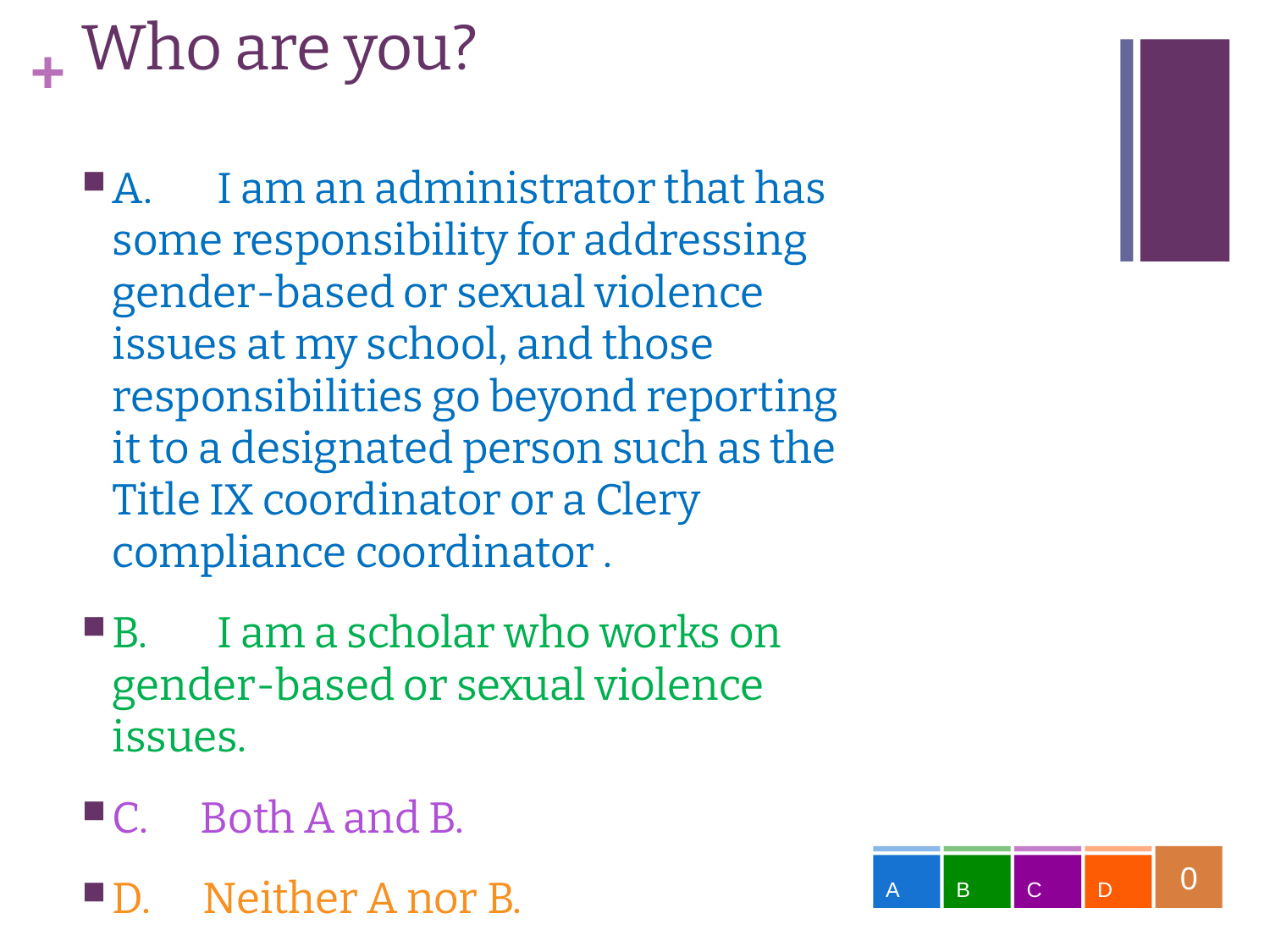

# Who are you?
A.  	I am an administrator that has some responsibility for addressing gender-based or sexual violence issues at my school, and those responsibilities go beyond reporting it to a designated person such as the Title IX coordinator or a Clery compliance coordinator .
B. 	I am a scholar who works on gender-based or sexual violence issues.
C.      Both A and B.
D.      Neither A nor B.

0

A
B
C
D